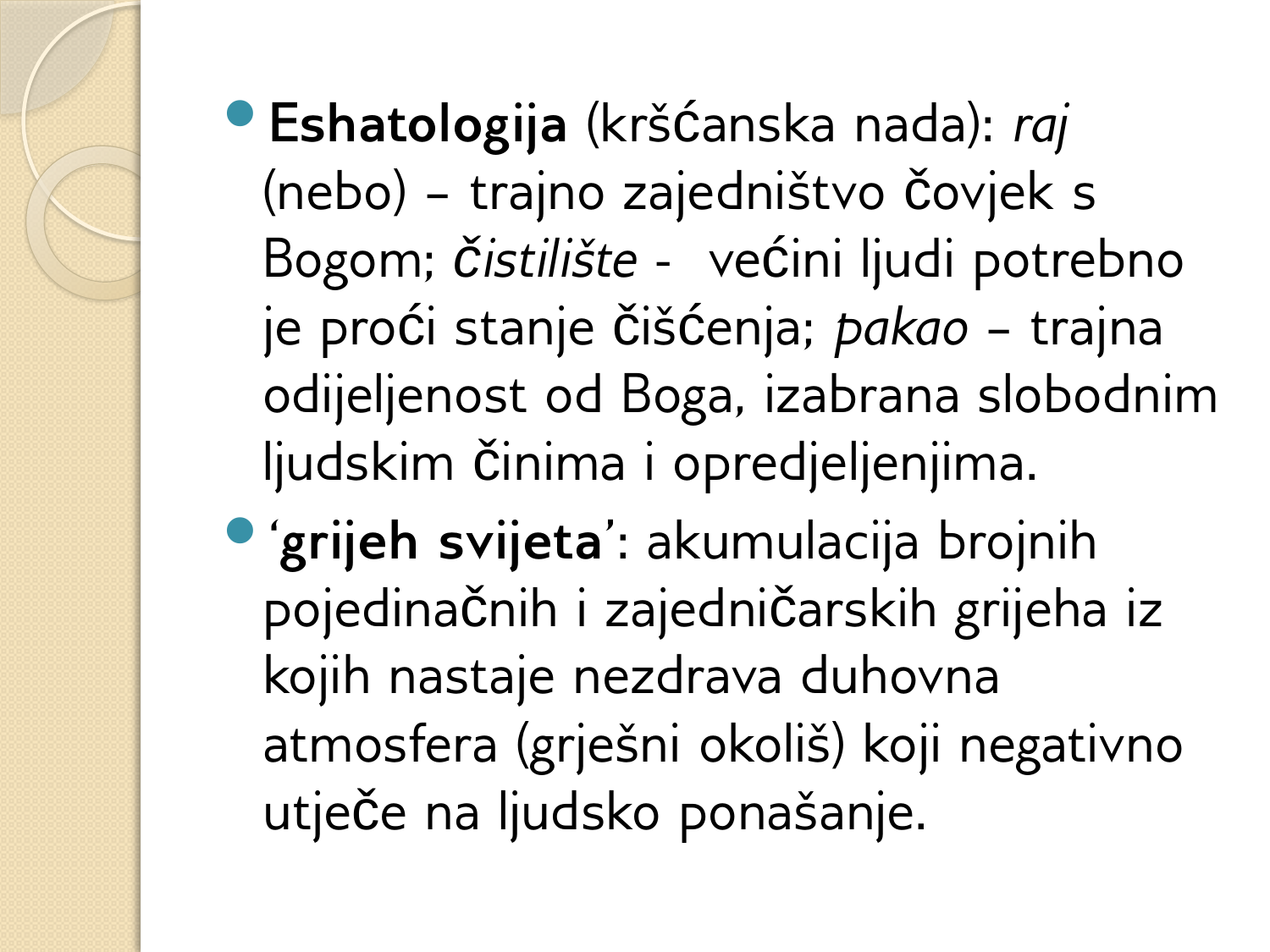

#
Eshatologija (kršćanska nada): raj (nebo) – trajno zajedništvo čovjek s Bogom; čistilište -  većini ljudi potrebno je proći stanje čišćenja; pakao – trajna odijeljenost od Boga, izabrana slobodnim ljudskim činima i opredjeljenjima.
‘grijeh svijeta’: akumulacija brojnih pojedinačnih i zajedničarskih grijeha iz kojih nastaje nezdrava duhovna atmosfera (grješni okoliš) koji negativno utječe na ljudsko ponašanje.